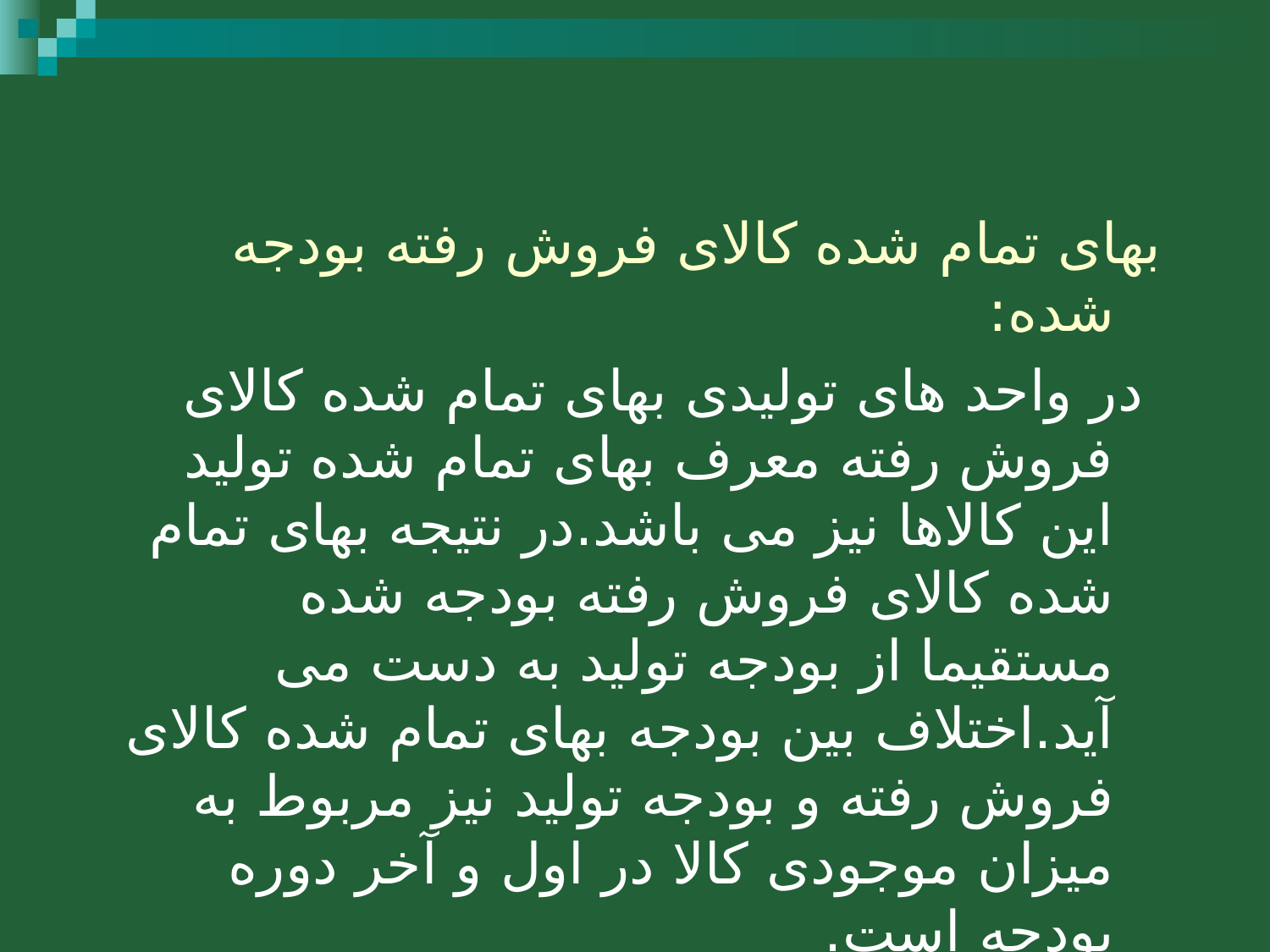

بهای تمام شده کالای فروش رفته بودجه شده:
 در واحد های تولیدی بهای تمام شده کالای فروش رفته معرف بهای تمام شده تولید این کالاها نیز می باشد.در نتیجه بهای تمام شده کالای فروش رفته بودجه شده مستقیما از بودجه تولید به دست می آید.اختلاف بین بودجه بهای تمام شده کالای فروش رفته و بودجه تولید نیز مربوط به میزان موجودی کالا در اول و آخر دوره بودجه است.